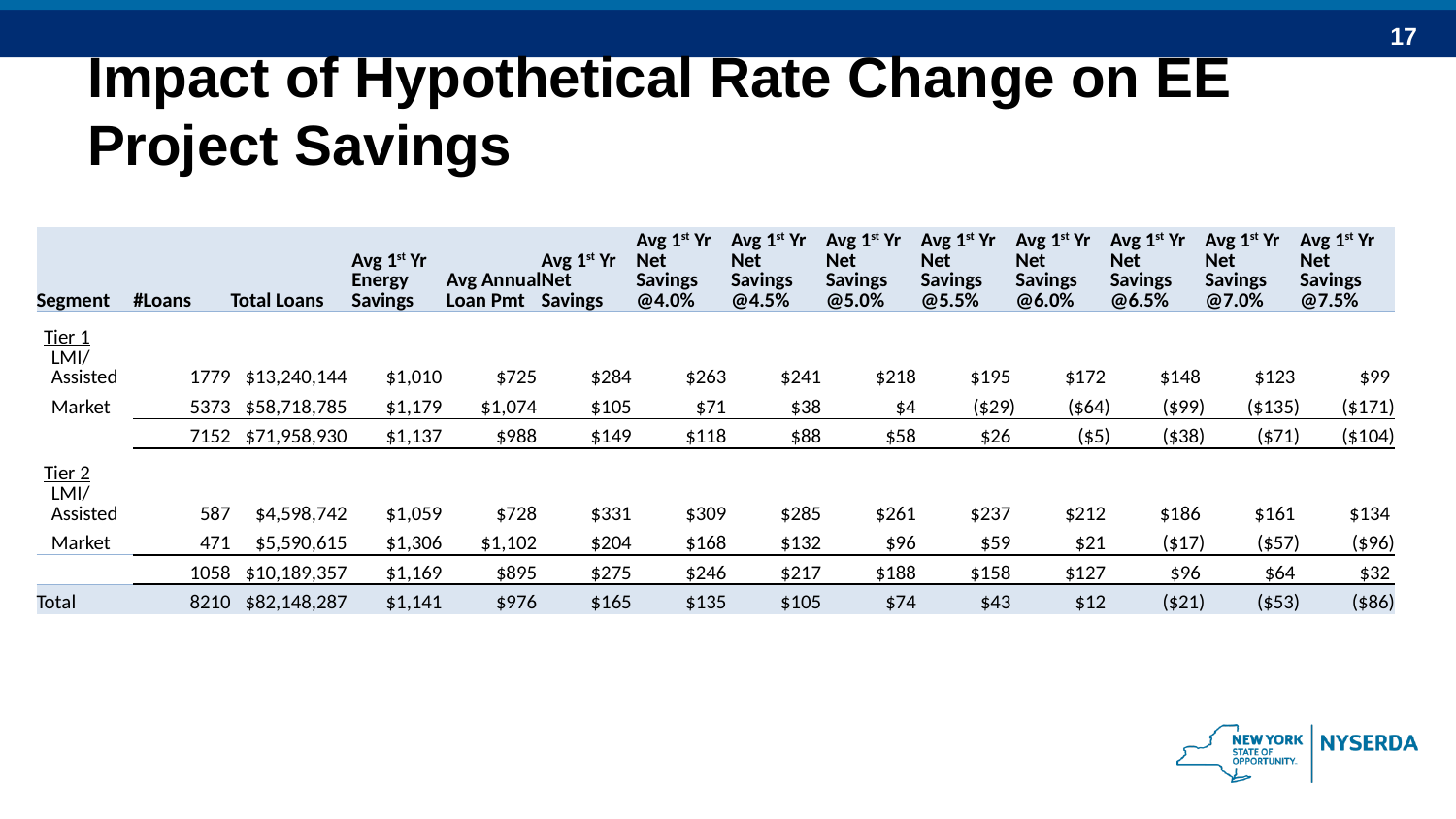

# Impact of Hypothetical Rate Change on EE Project Savings
| Segment | #Loans | Total Loans | Avg 1st Yr Energy Savings | Avg Annual Loan Pmt | Avg 1st Yr Net Savings | Avg 1st Yr Net Savings @4.0% | Avg 1st Yr Net Savings @4.5% | Avg 1st Yr Net Savings @5.0% | Avg 1st Yr Net Savings @5.5% | Avg 1st Yr Net Savings @6.0% | Avg 1st Yr Net Savings @6.5% | Avg 1st Yr Net Savings @7.0% | Avg 1st Yr Net Savings @7.5% |
| --- | --- | --- | --- | --- | --- | --- | --- | --- | --- | --- | --- | --- | --- |
| Tier 1 |  |  |  |  |  |  |  |  |  |  |  |  |  |
| LMI/ Assisted | 1779 | $13,240,144 | $1,010 | $725 | $284 | $263 | $241 | $218 | $195 | $172 | $148 | $123 | $99 |
| Market | 5373 | $58,718,785 | $1,179 | $1,074 | $105 | $71 | $38 | $4 | ($29) | ($64) | ($99) | ($135) | ($171) |
|  | 7152 | $71,958,930 | $1,137 | $988 | $149 | $118 | $88 | $58 | $26 | ($5) | ($38) | ($71) | ($104) |
| Tier 2 |  |  |  |  |  |  |  |  |  |  |  |  |  |
| LMI/ Assisted | 587 | $4,598,742 | $1,059 | $728 | $331 | $309 | $285 | $261 | $237 | $212 | $186 | $161 | $134 |
| Market | 471 | $5,590,615 | $1,306 | $1,102 | $204 | $168 | $132 | $96 | $59 | $21 | ($17) | ($57) | ($96) |
|  | 1058 | $10,189,357 | $1,169 | $895 | $275 | $246 | $217 | $188 | $158 | $127 | $96 | $64 | $32 |
| Total | 8210 | $82,148,287 | $1,141 | $976 | $165 | $135 | $105 | $74 | $43 | $12 | ($21) | ($53) | ($86) |